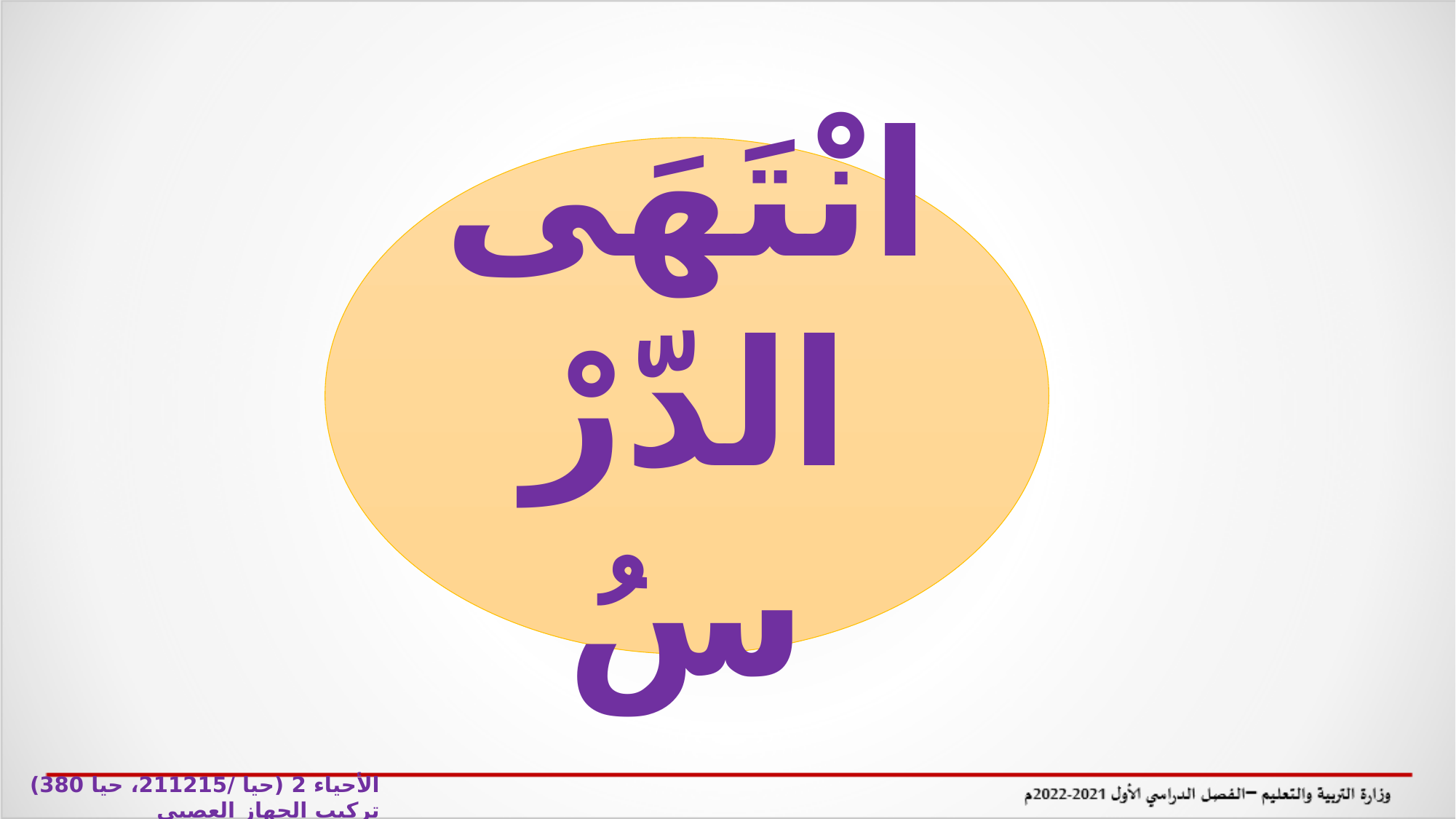

انْتَهَى الدّرْسُ
الأحياء 2 (حيا /211215، حيا 380) تركيب الجهاز العصبي